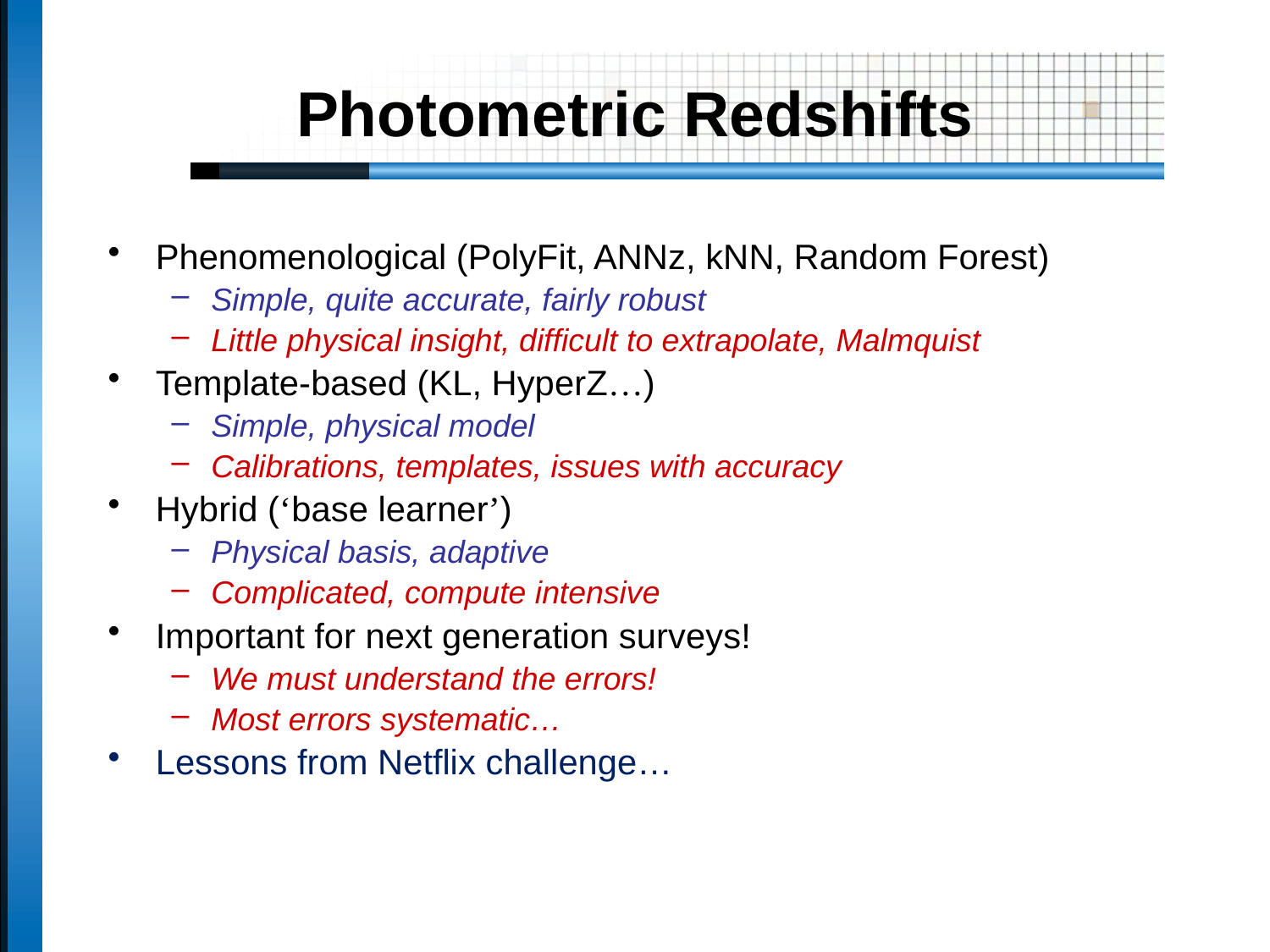

# Photometric Redshifts
Phenomenological (PolyFit, ANNz, kNN, Random Forest)
Simple, quite accurate, fairly robust
Little physical insight, difficult to extrapolate, Malmquist
Template-based (KL, HyperZ…)
Simple, physical model
Calibrations, templates, issues with accuracy
Hybrid (‘base learner’)
Physical basis, adaptive
Complicated, compute intensive
Important for next generation surveys!
We must understand the errors!
Most errors systematic…
Lessons from Netflix challenge…